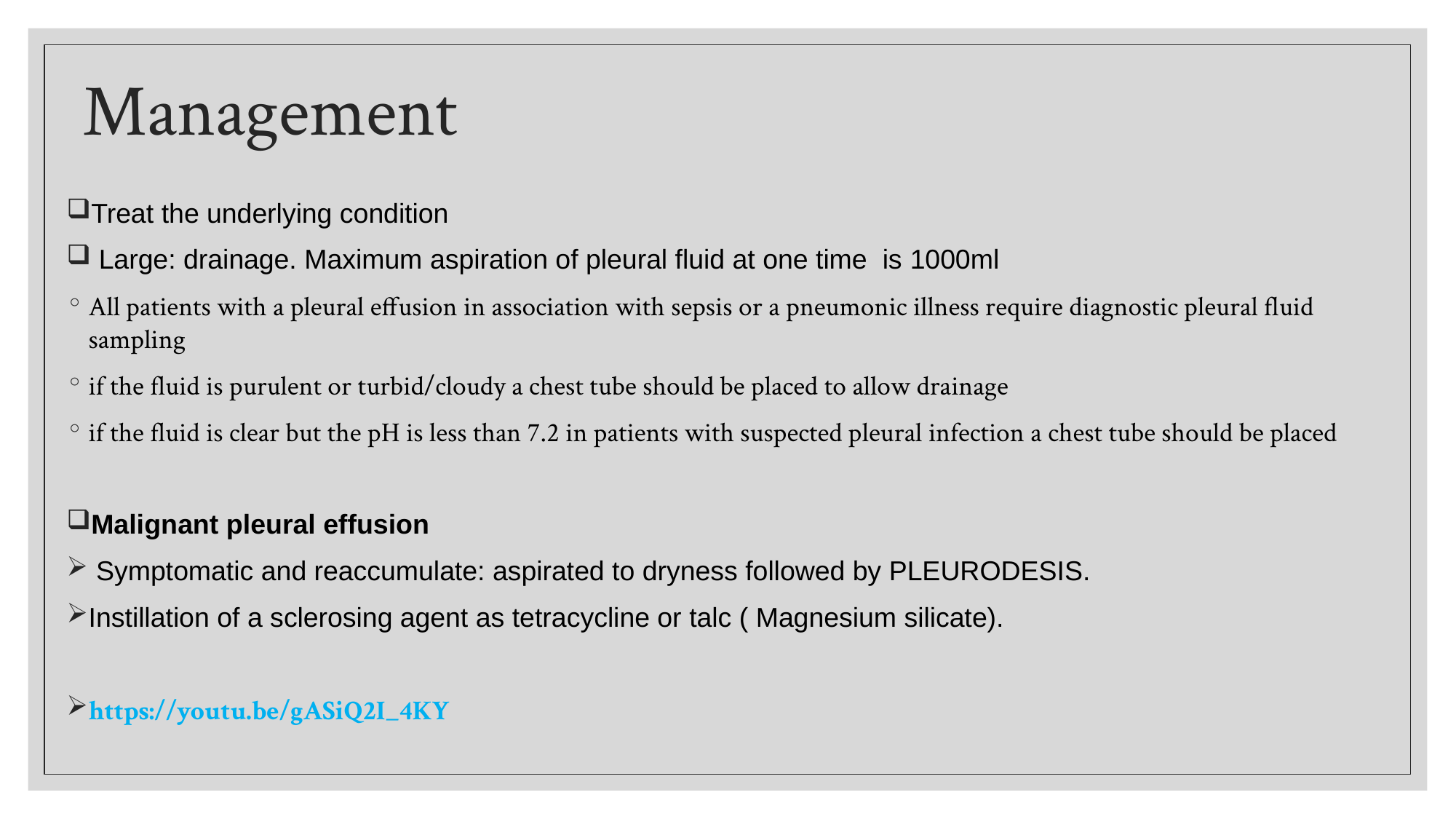

# Management
Treat the underlying condition
 Large: drainage. Maximum aspiration of pleural fluid at one time  is 1000ml
All patients with a pleural effusion in association with sepsis or a pneumonic illness require diagnostic pleural fluid sampling
if the fluid is purulent or turbid/cloudy a chest tube should be placed to allow drainage
if the fluid is clear but the pH is less than 7.2 in patients with suspected pleural infection a chest tube should be placed

Malignant pleural effusion
 Symptomatic and reaccumulate: aspirated to dryness followed by PLEURODESIS.
Instillation of a sclerosing agent as tetracycline or talc ( Magnesium silicate).

https://youtu.be/gASiQ2I_4KY